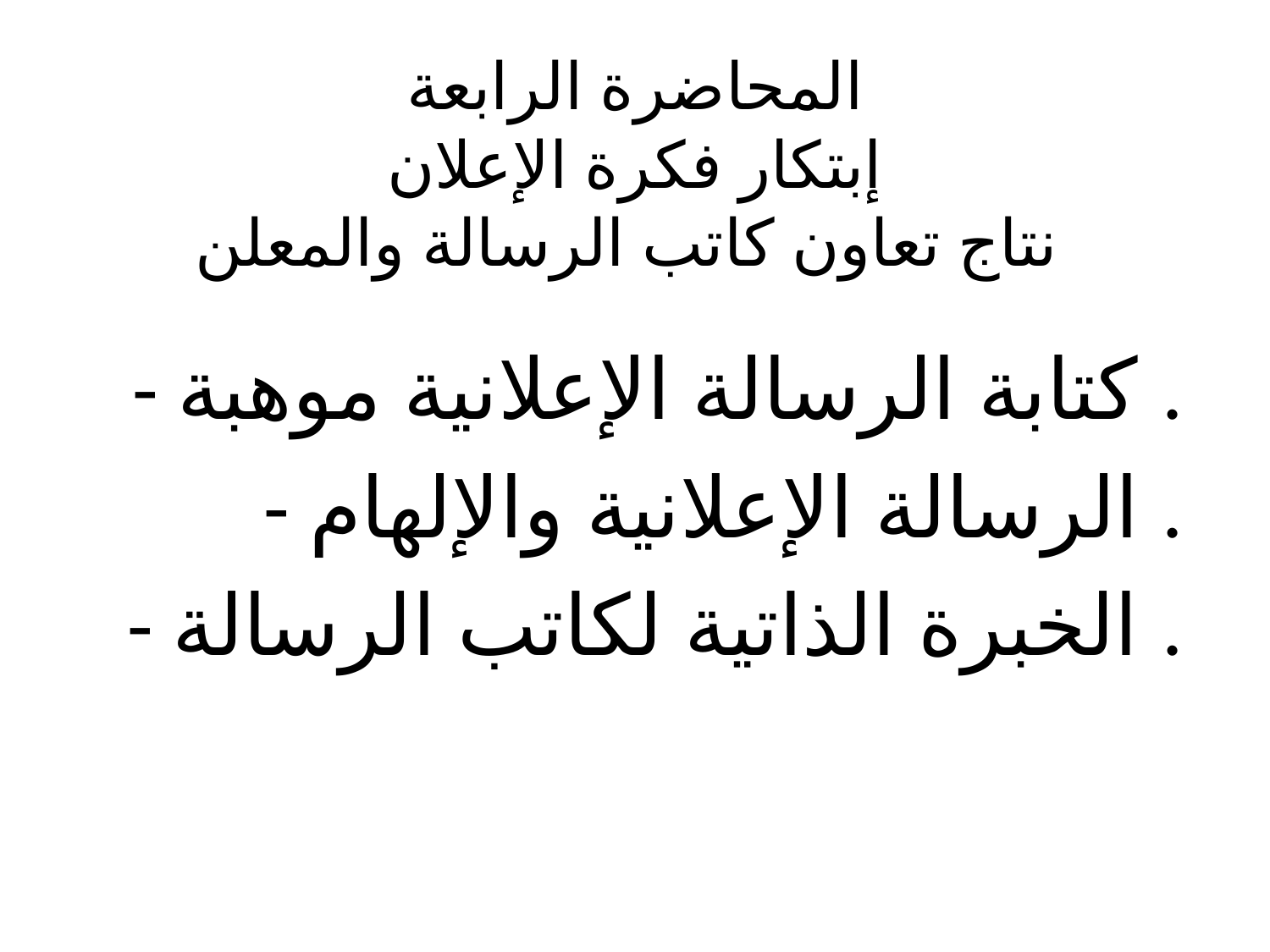

# المحاضرة الرابعة إبتكار فكرة الإعلان نتاج تعاون كاتب الرسالة والمعلن
- كتابة الرسالة الإعلانية موهبة .
- الرسالة الإعلانية والإلهام .
- الخبرة الذاتية لكاتب الرسالة .